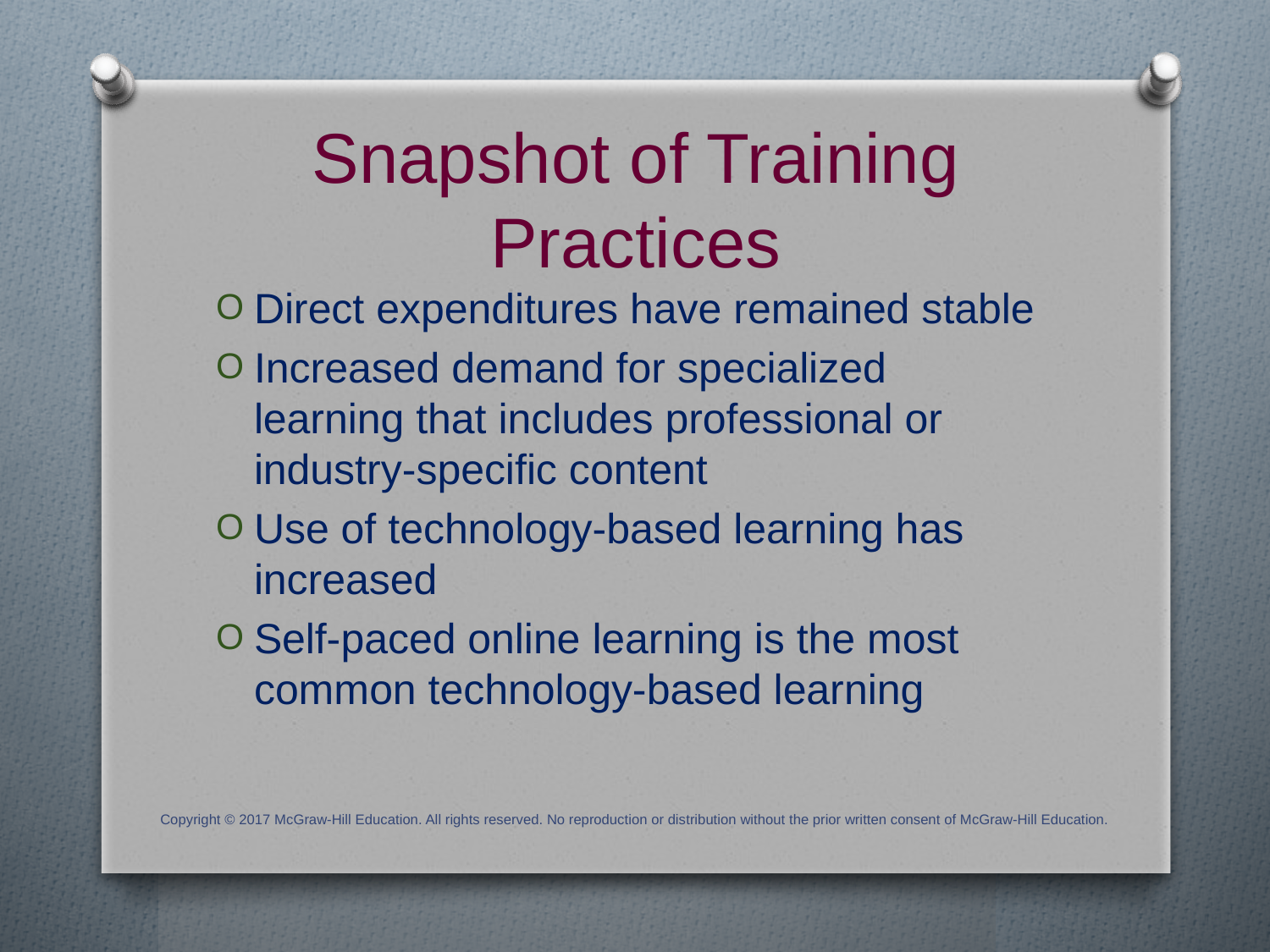

# Snapshot of Training Practices
Direct expenditures have remained stable
Increased demand for specialized learning that includes professional or industry-specific content
Use of technology-based learning has increased
Self-paced online learning is the most common technology-based learning

Copyright © 2017 McGraw-Hill Education. All rights reserved. No reproduction or distribution without the prior written consent of McGraw-Hill Education.